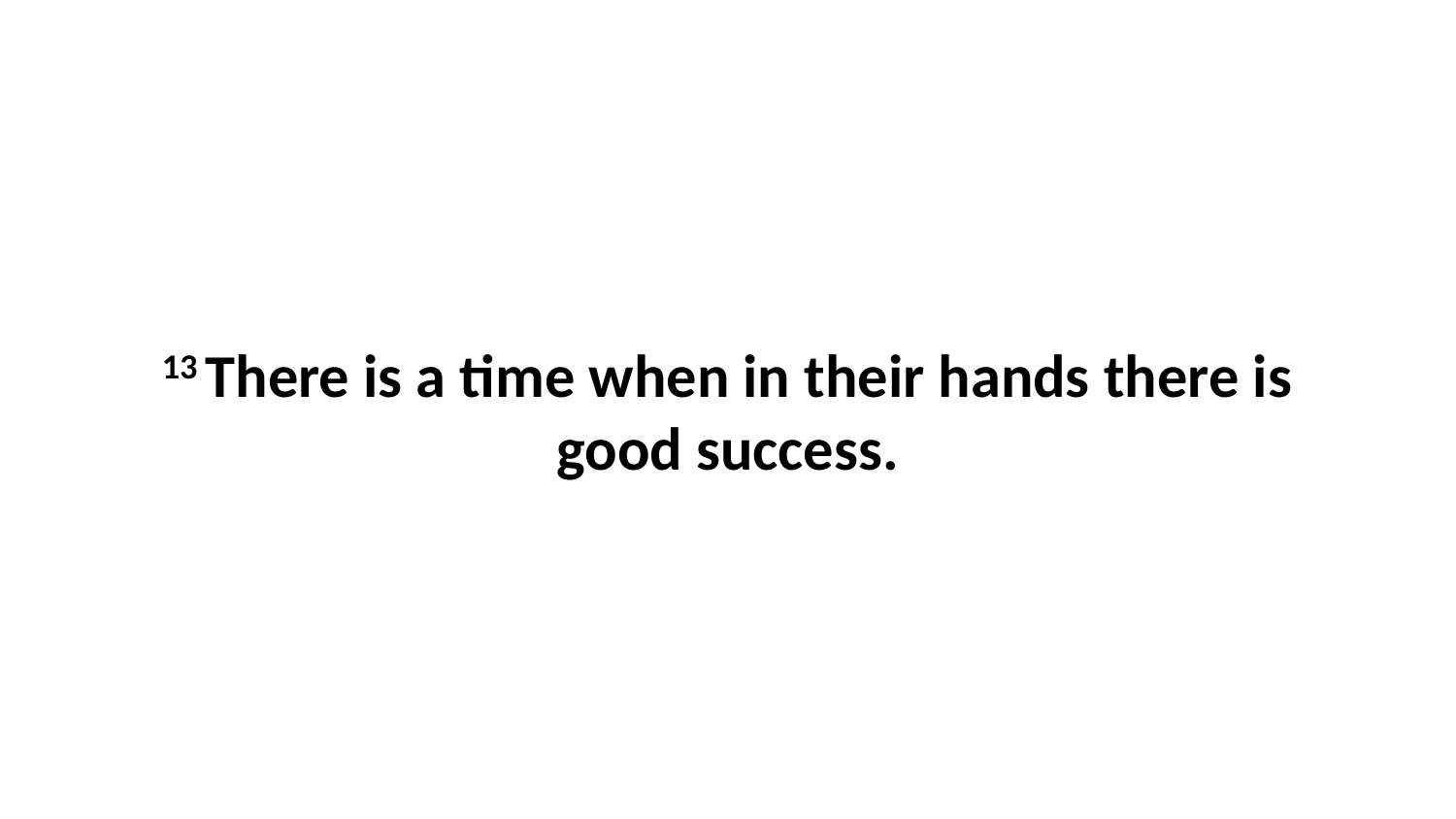

13 There is a time when in their hands there is good success.